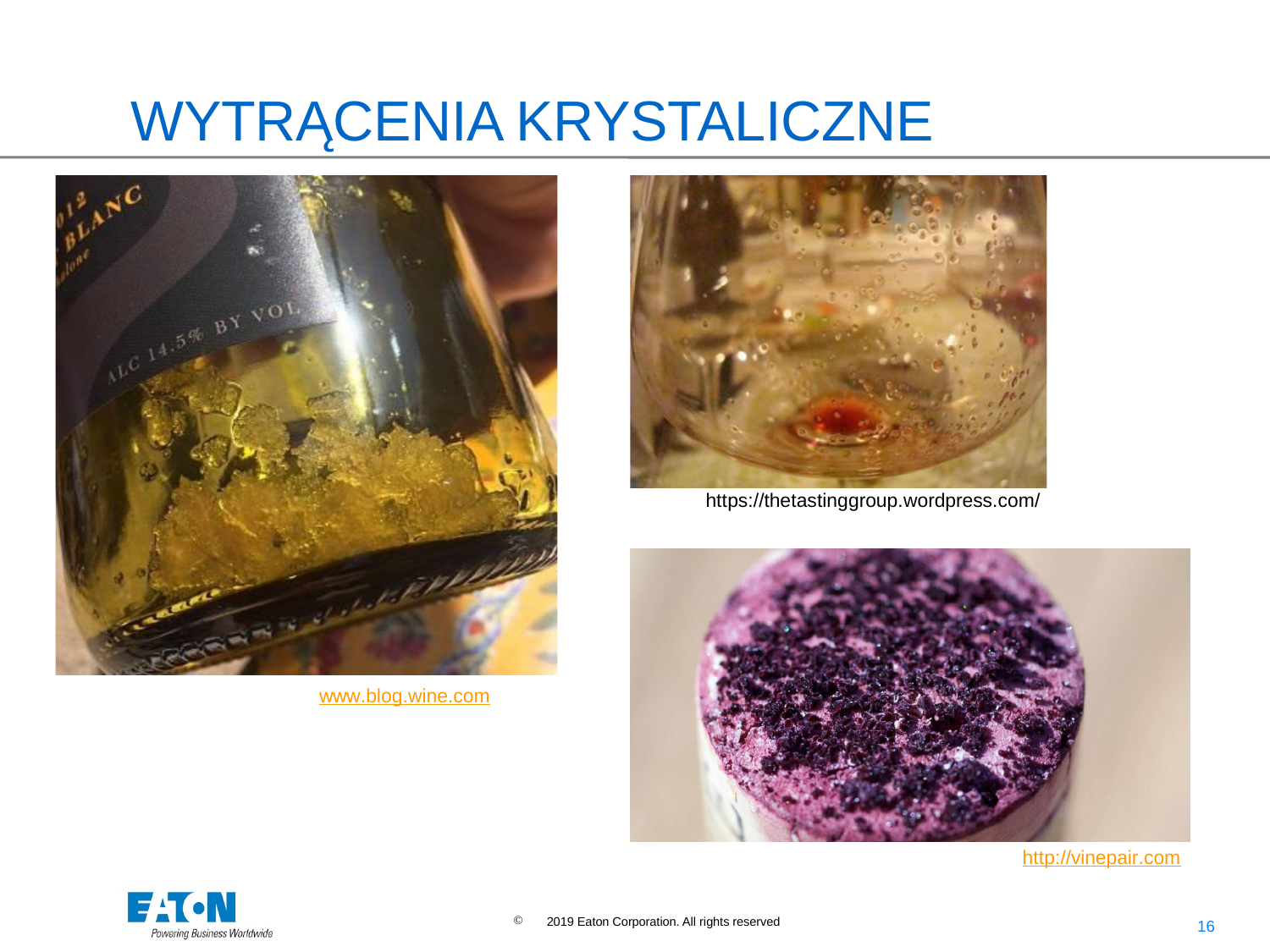

# WYTRĄCENIA KRYSTALICZNE

https://thetastinggroup.wordpress.com/

www.blog.wine.com 2015
http://vinepair.com